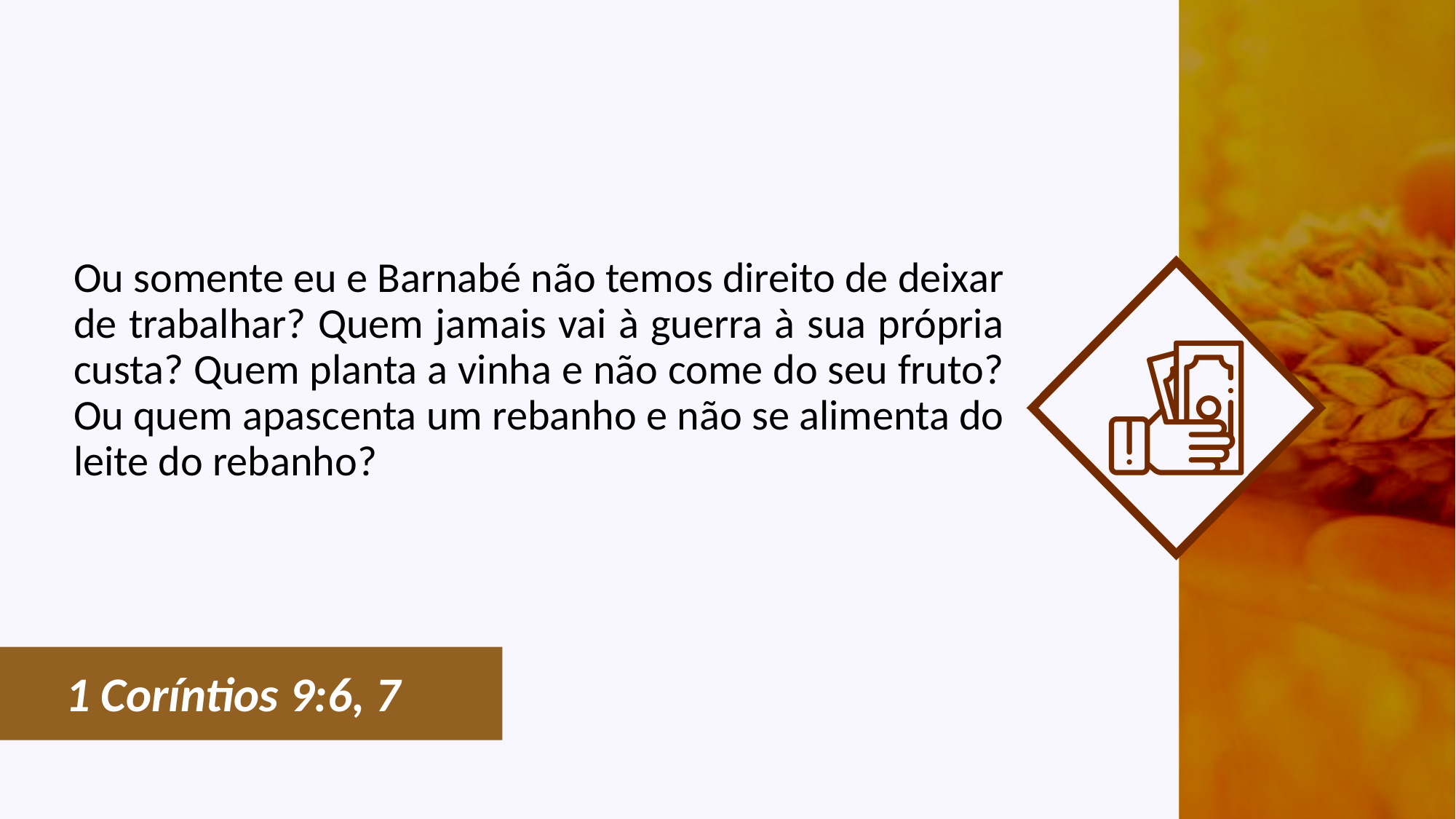

Ou somente eu e Barnabé não temos direito de deixar de trabalhar? Quem jamais vai à guerra à sua própria custa? Quem planta a vinha e não come do seu fruto? Ou quem apascenta um rebanho e não se alimenta do leite do rebanho?

1 Coríntios 9:6, 7